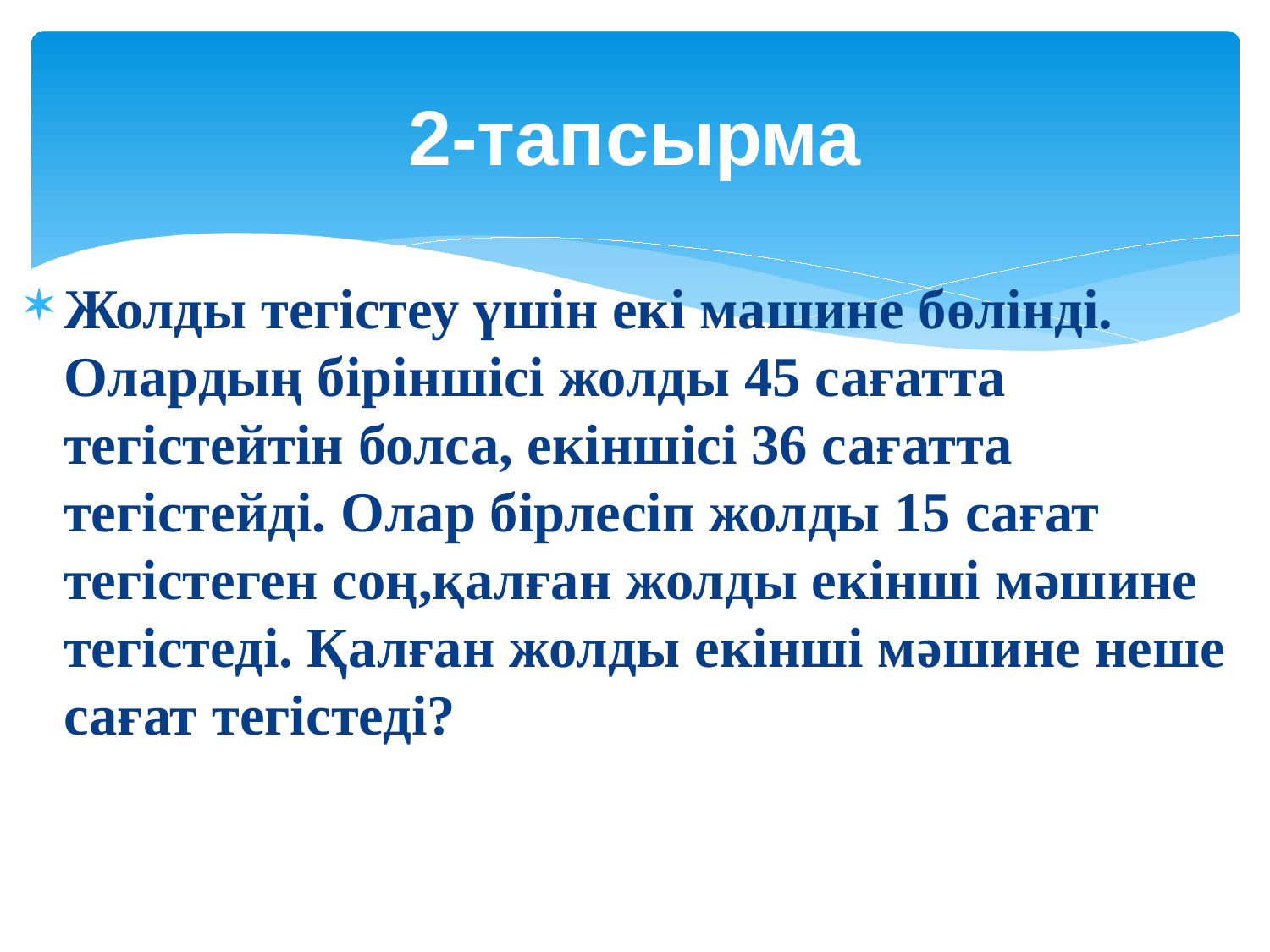

# 2-тапсырма
Жолды тегістеу үшін екі машине бөлінді. Олардың біріншісі жолды 45 сағатта тегістейтін болса, екіншісі 36 сағатта тегістейді. Олар бірлесіп жолды 15 сағат тегістеген соң,қалған жолды екінші мəшине тегістеді. Қалған жолды екінші мəшине неше сағат тегістеді?